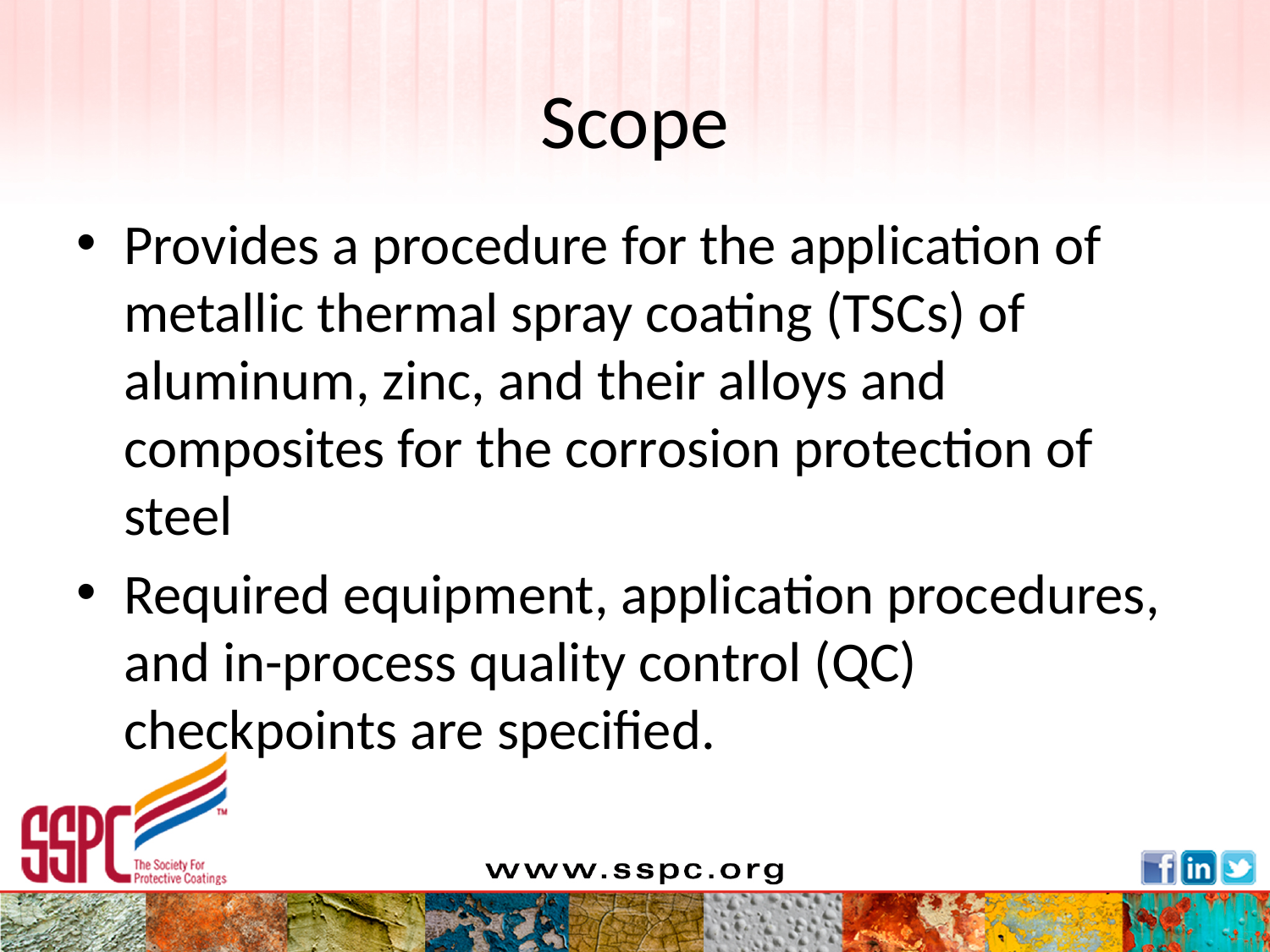

# Scope
Provides a procedure for the application of metallic thermal spray coating (TSCs) of aluminum, zinc, and their alloys and composites for the corrosion protection of steel
Required equipment, application procedures, and in-process quality control (QC) checkpoints are specified.